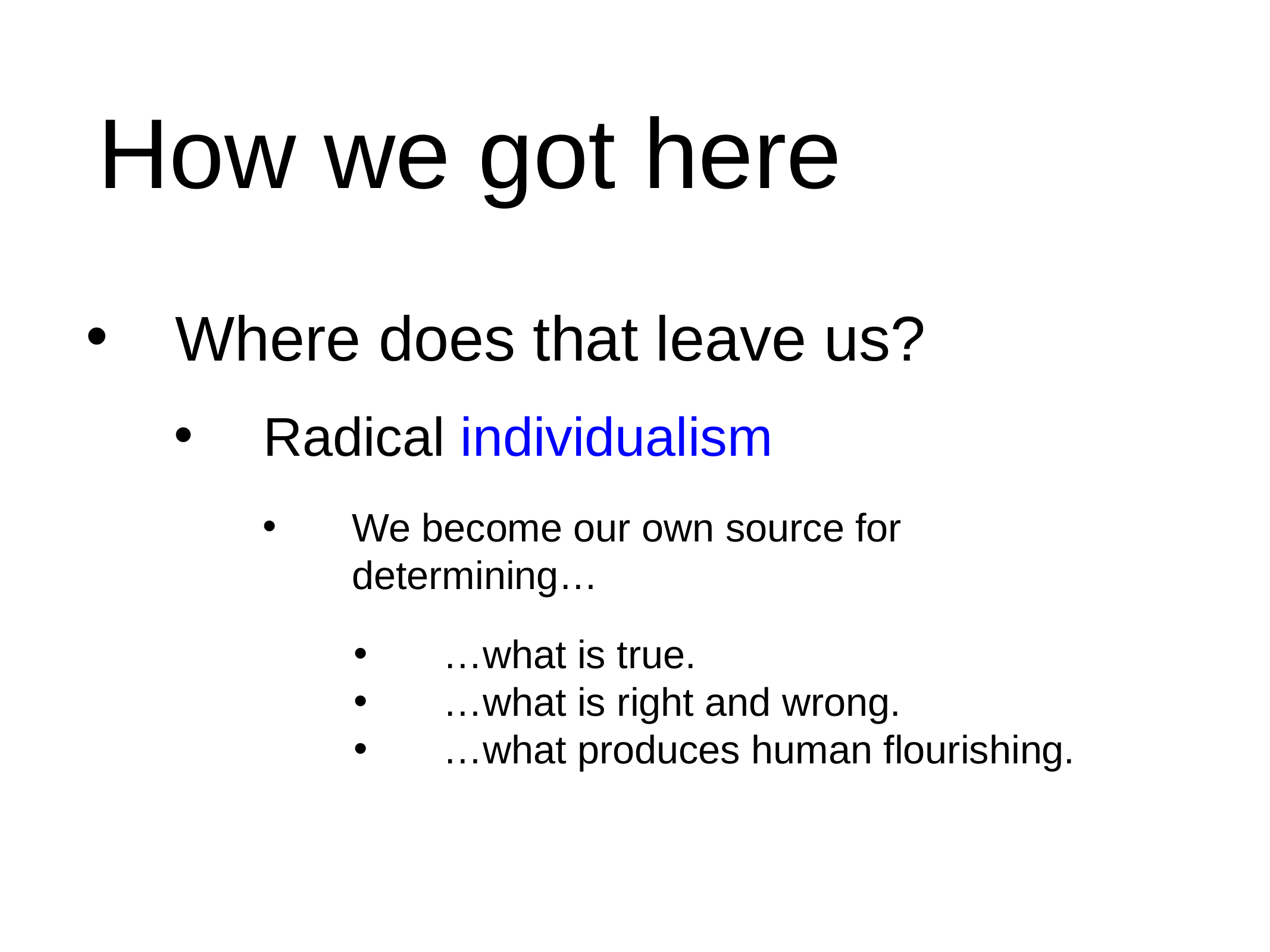

# How we got here
Where does that leave us?
Radical individualism

We become our own source for determining…

…what is true.
…what is right and wrong.
…what produces human flourishing.